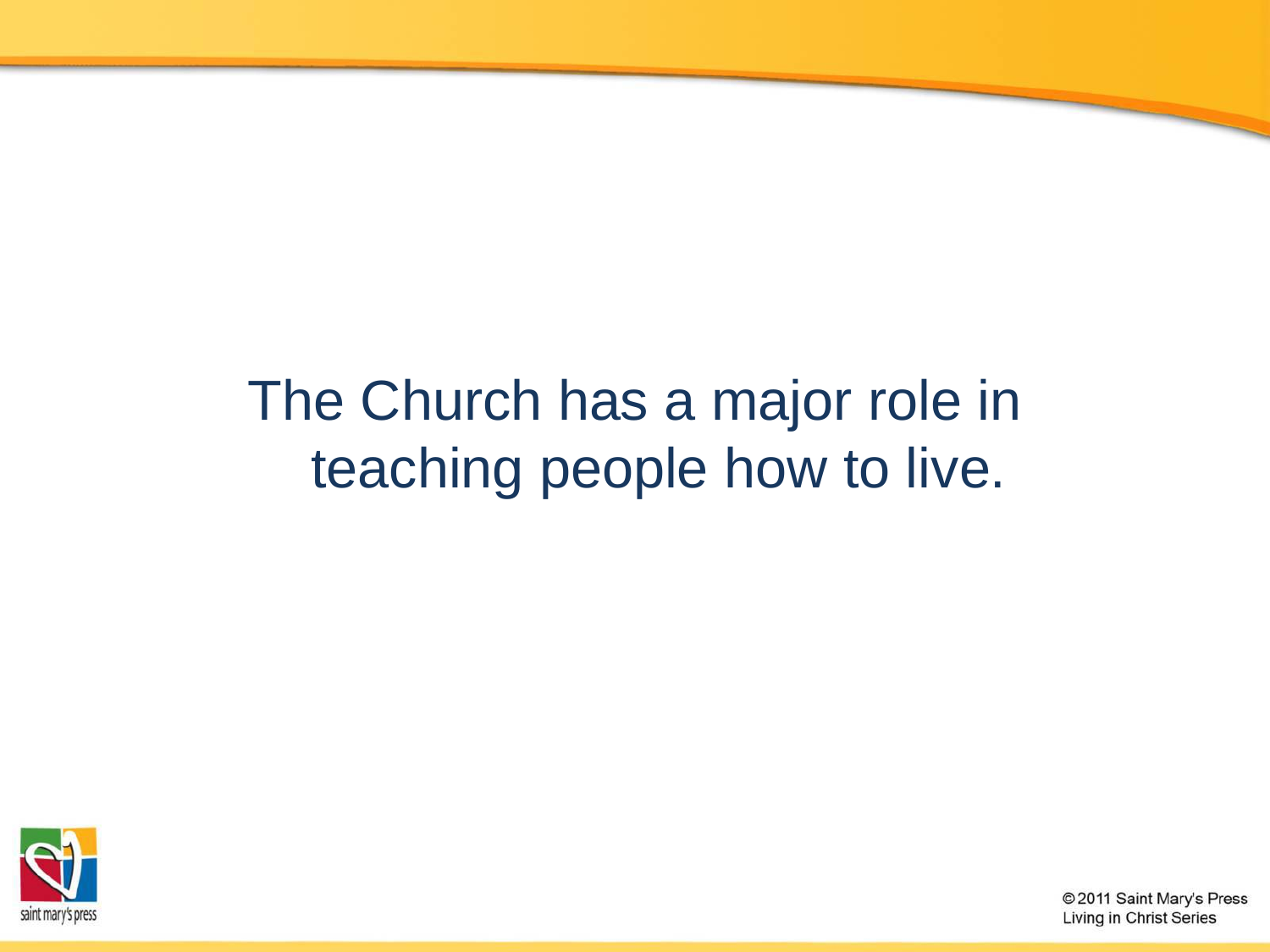

The Church has a major role in teaching people how to live.